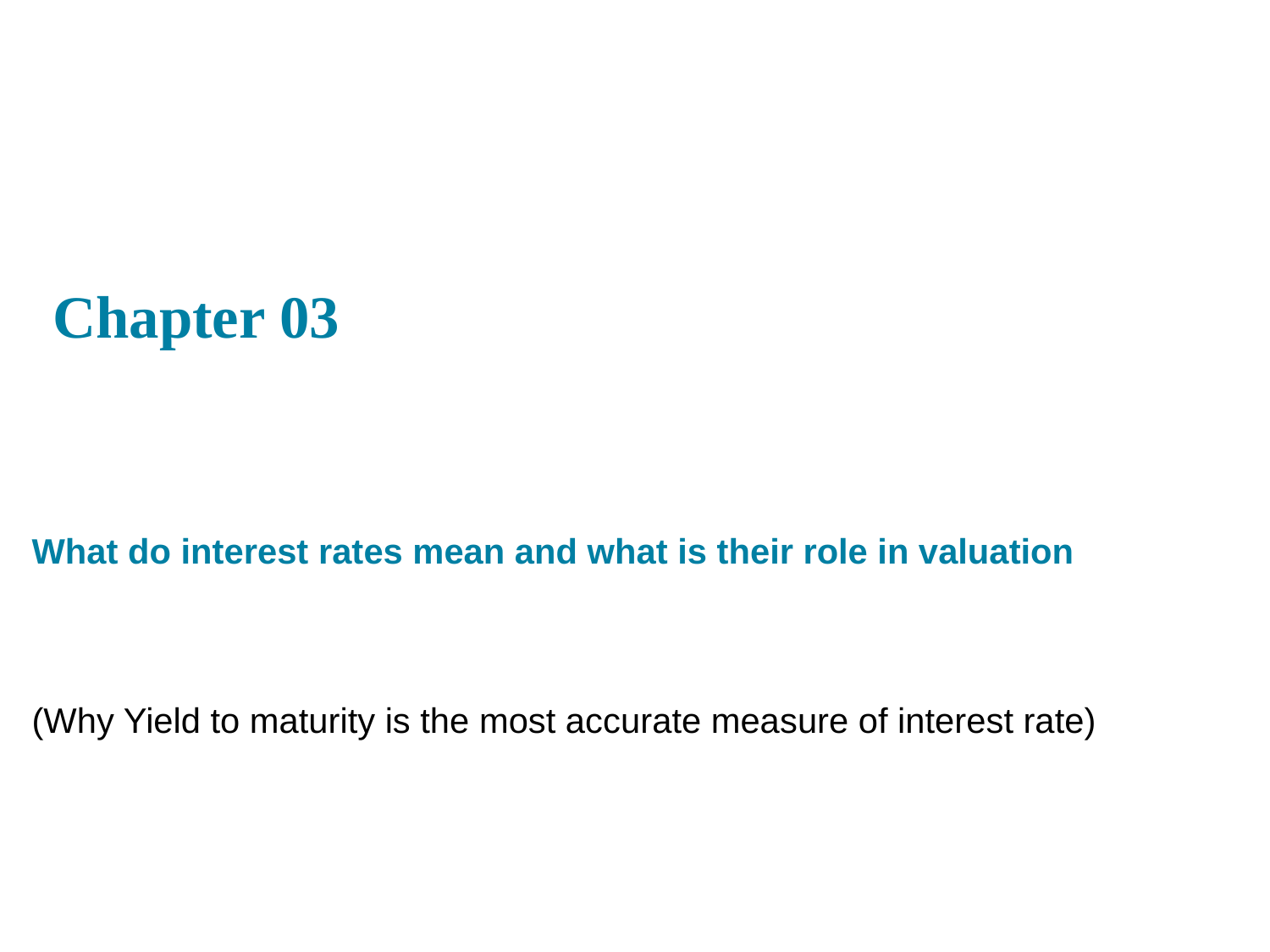

# Chapter 03
What do interest rates mean and what is their role in valuation

(Why Yield to maturity is the most accurate measure of interest rate)